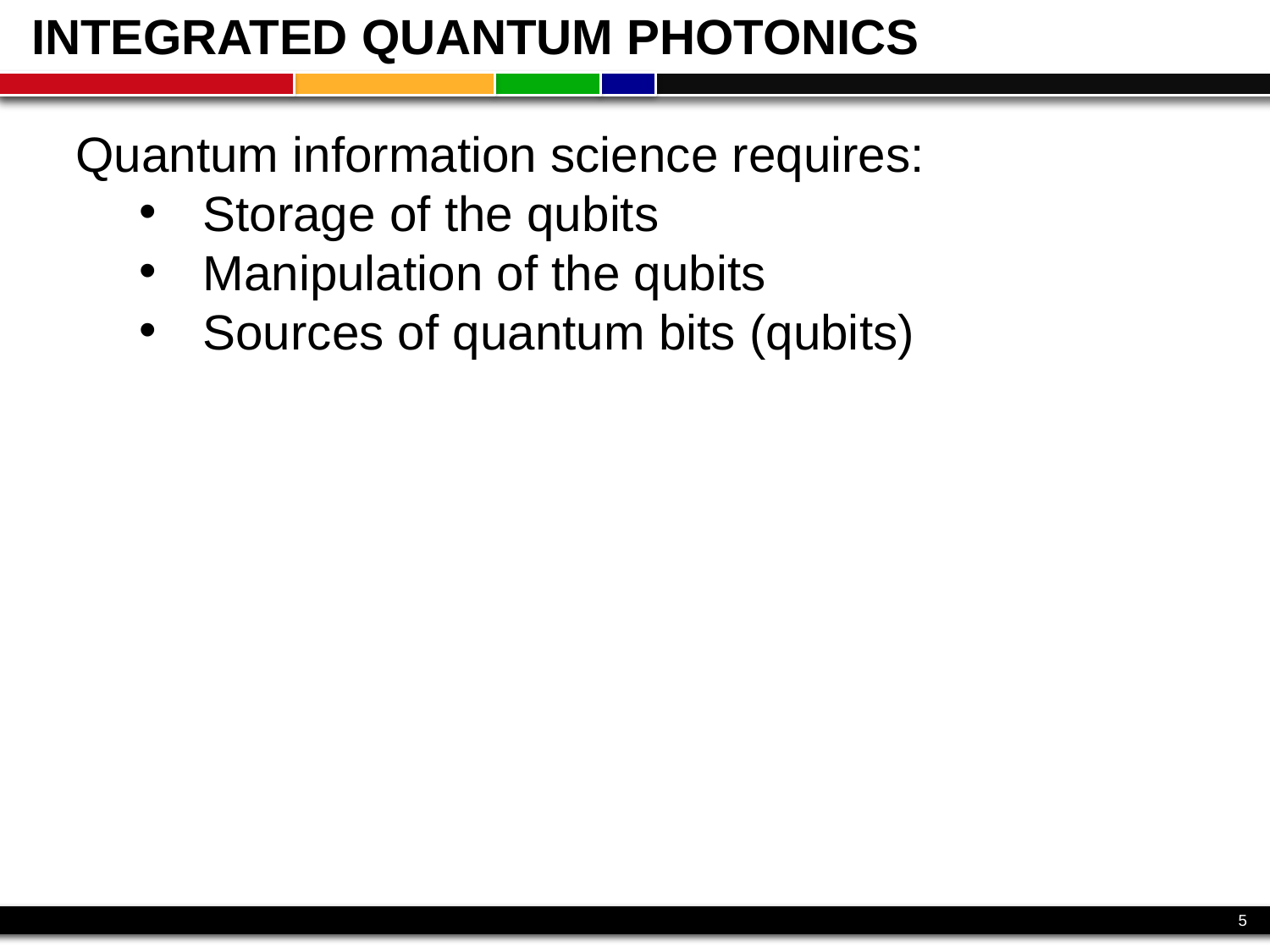

Integrated Quantum Photonics
Quantum information science requires:
Storage of the qubits
Manipulation of the qubits
Sources of quantum bits (qubits)